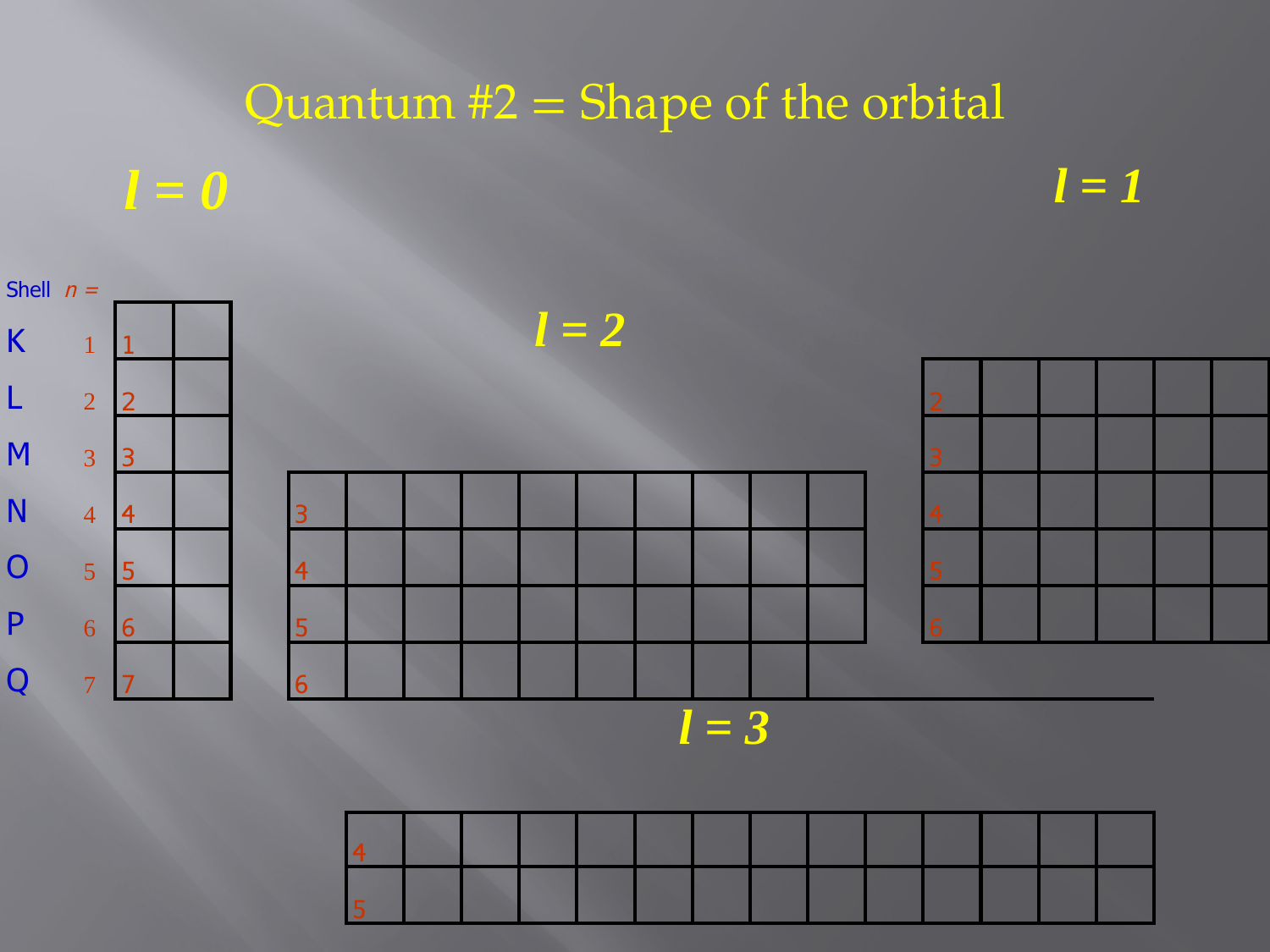

Quantum #2 = Shape of the orbital
|  |  | l = 0 |  |  |  |  |  |  |  |  |  |  |  |  |  | l = 1 |  |  |  |  |  |
| --- | --- | --- | --- | --- | --- | --- | --- | --- | --- | --- | --- | --- | --- | --- | --- | --- | --- | --- | --- | --- | --- |
|  |  |  |  |  |  |  |  |  |  |  |  |  |  |  |  |  |  |  |  |  |  |
| Shell | n = |  |  |  |  |  |  |  |  |  |  |  |  |  |  |  |  |  |  |  |  |
| K | 1 | 1 |  |  | l = 2 |  |  |  |  |  |  |  |  |  |  |  |  |  |  |  |  |
| L | 2 | 2 |  |  |  |  |  |  |  |  |  |  |  |  |  | 2 |  |  |  |  |  |
| M | 3 | 3 |  |  |  |  |  |  |  |  |  |  |  |  |  | 3 |  |  |  |  |  |
| N | 4 | 4 |  |  | 3 |  |  |  |  |  |  |  |  |  |  | 4 |  |  |  |  |  |
| O | 5 | 5 |  |  | 4 |  |  |  |  |  |  |  |  |  |  | 5 |  |  |  |  |  |
| P | 6 | 6 |  |  | 5 |  |  |  |  |  |  |  |  |  |  | 6 |  |  |  |  |  |
| Q | 7 | 7 |  |  | 6 |  |  |  |  |  |  |  |  |  |  |  |  |  |  |  |  |
|  |  |  |  |  | l = 3 |  |  |  |  |  |  |  |  |  |  |  |  |  |  |  |  |
|  |  |  |  |  |  |  |  |  |  |  |  |  |  |  |  |  |  |  |  |  |  |
|  |  |  |  |  |  | 4 |  |  |  |  |  |  |  |  |  |  |  |  |  |  |  |
|  |  |  |  |  |  | 5 |  |  |  |  |  |  |  |  |  |  |  |  |  |  |  |